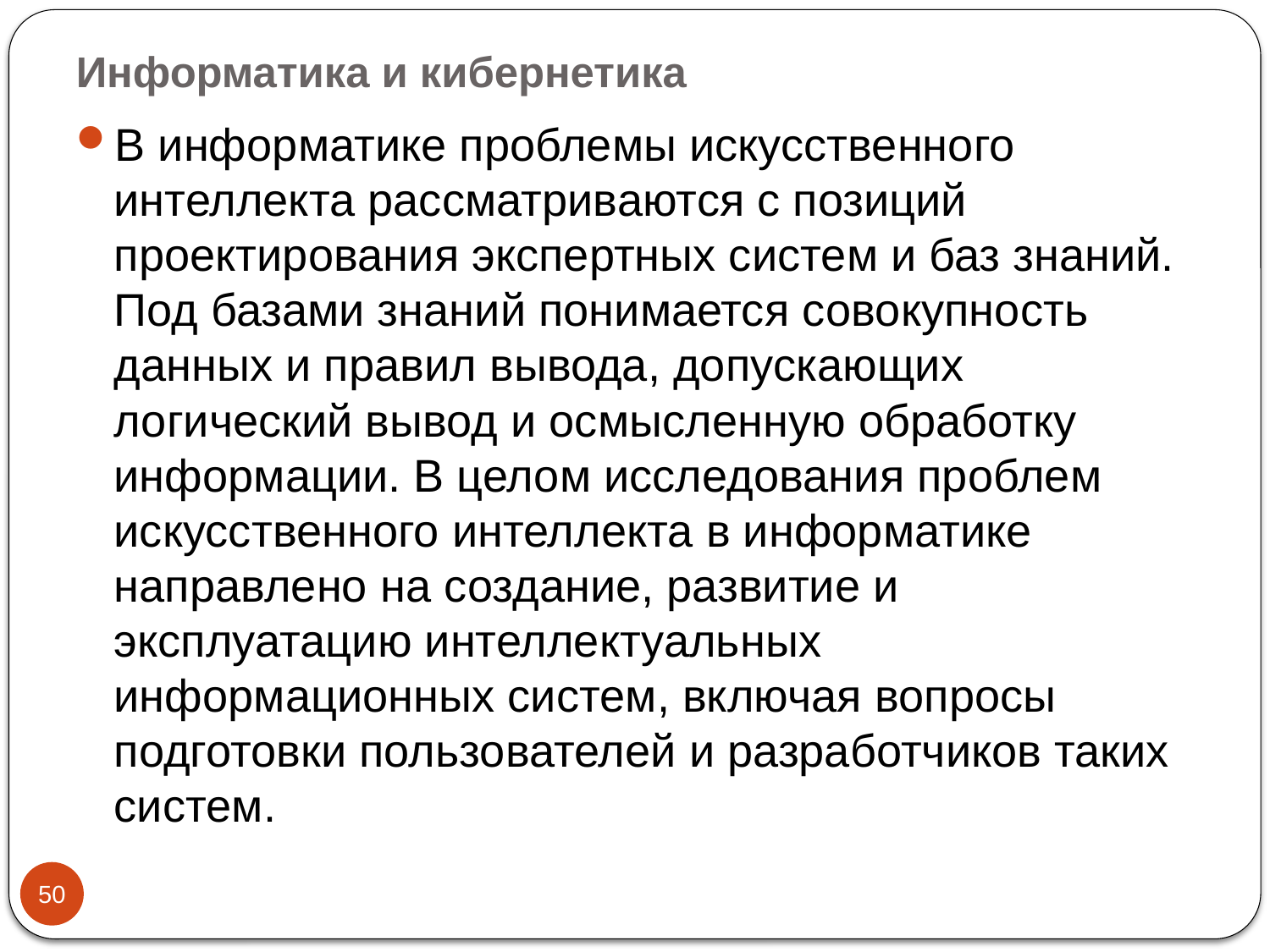

# Информатика и кибернетика
В информатике проблемы искусственного интеллекта рассматриваются с позиций проектирования экспертных систем и баз знаний. Под базами знаний понимается совокупность данных и правил вывода, допускающих логический вывод и осмысленную обработку информации. В целом исследования проблем искусственного интеллекта в информатике направлено на создание, развитие и эксплуатацию интеллектуальных информационных систем, включая вопросы подготовки пользователей и разработчиков таких систем.
50